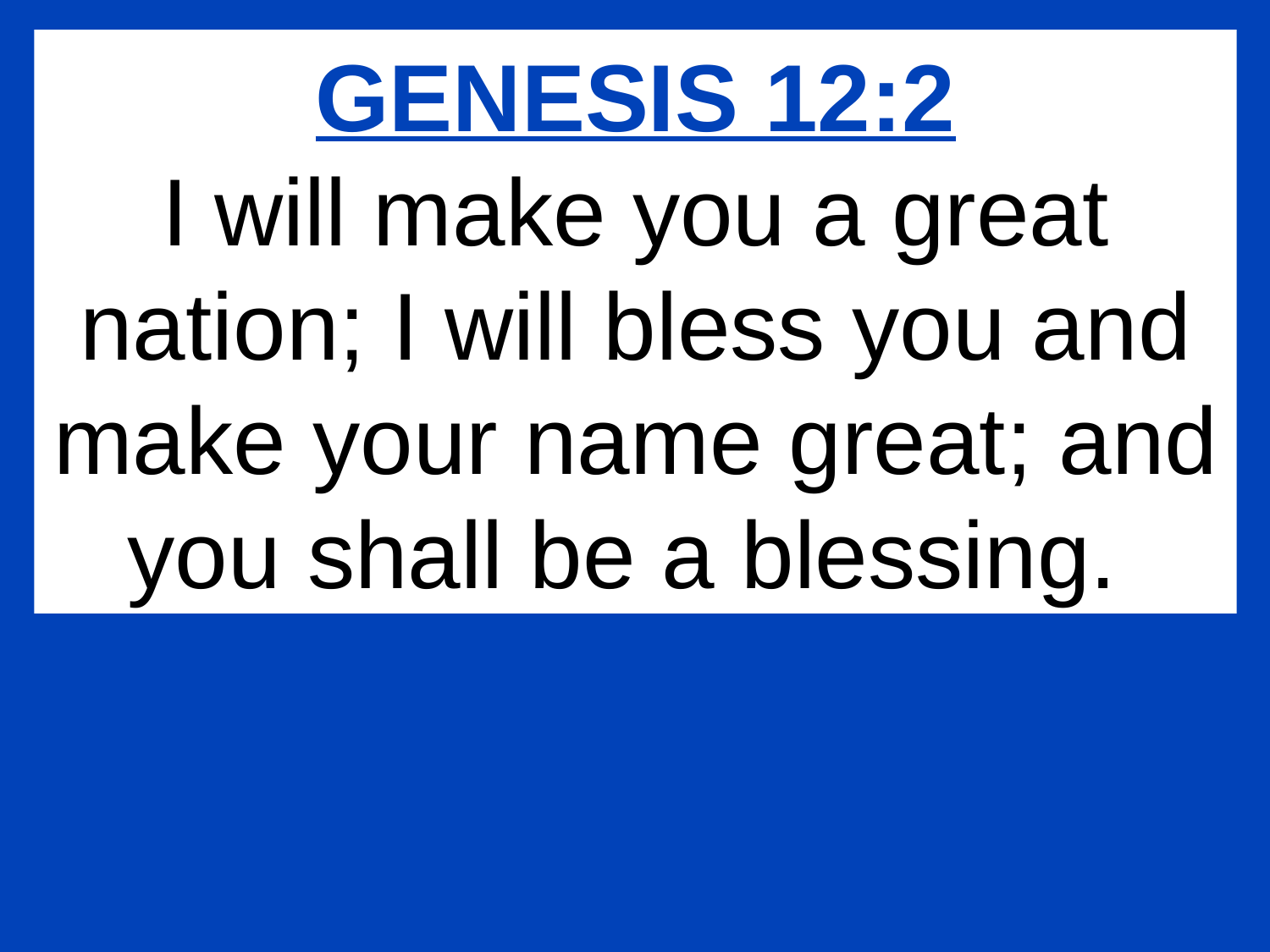

GENESIS 12:2
I will make you a great nation; I will bless you and make your name great; and you shall be a blessing.